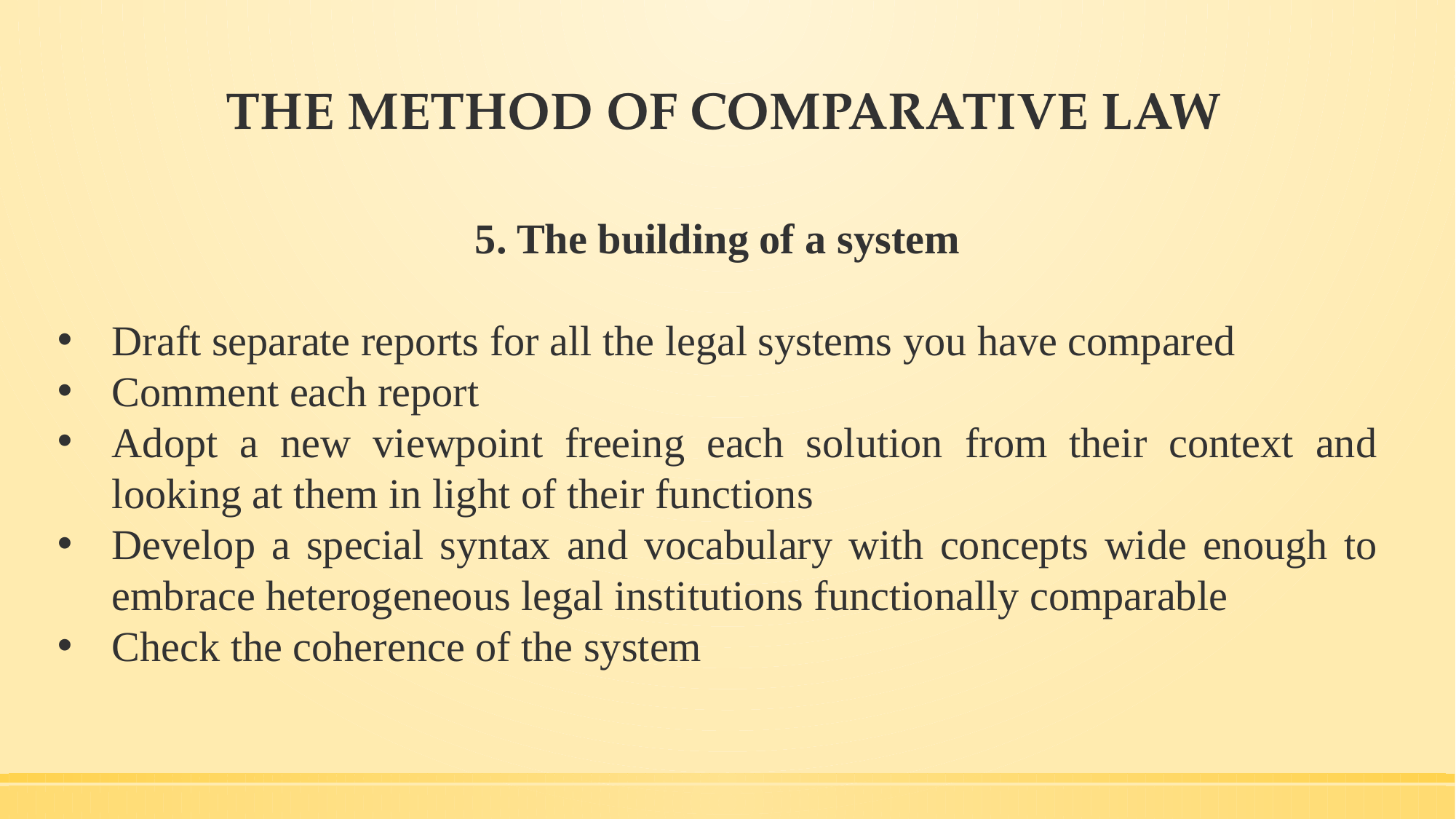

# THE METHOD OF COMPARATIVE LAW

5. The building of a system

Draft separate reports for all the legal systems you have compared
Comment each report
Adopt a new viewpoint freeing each solution from their context and looking at them in light of their functions
Develop a special syntax and vocabulary with concepts wide enough to embrace heterogeneous legal institutions functionally comparable
Check the coherence of the system